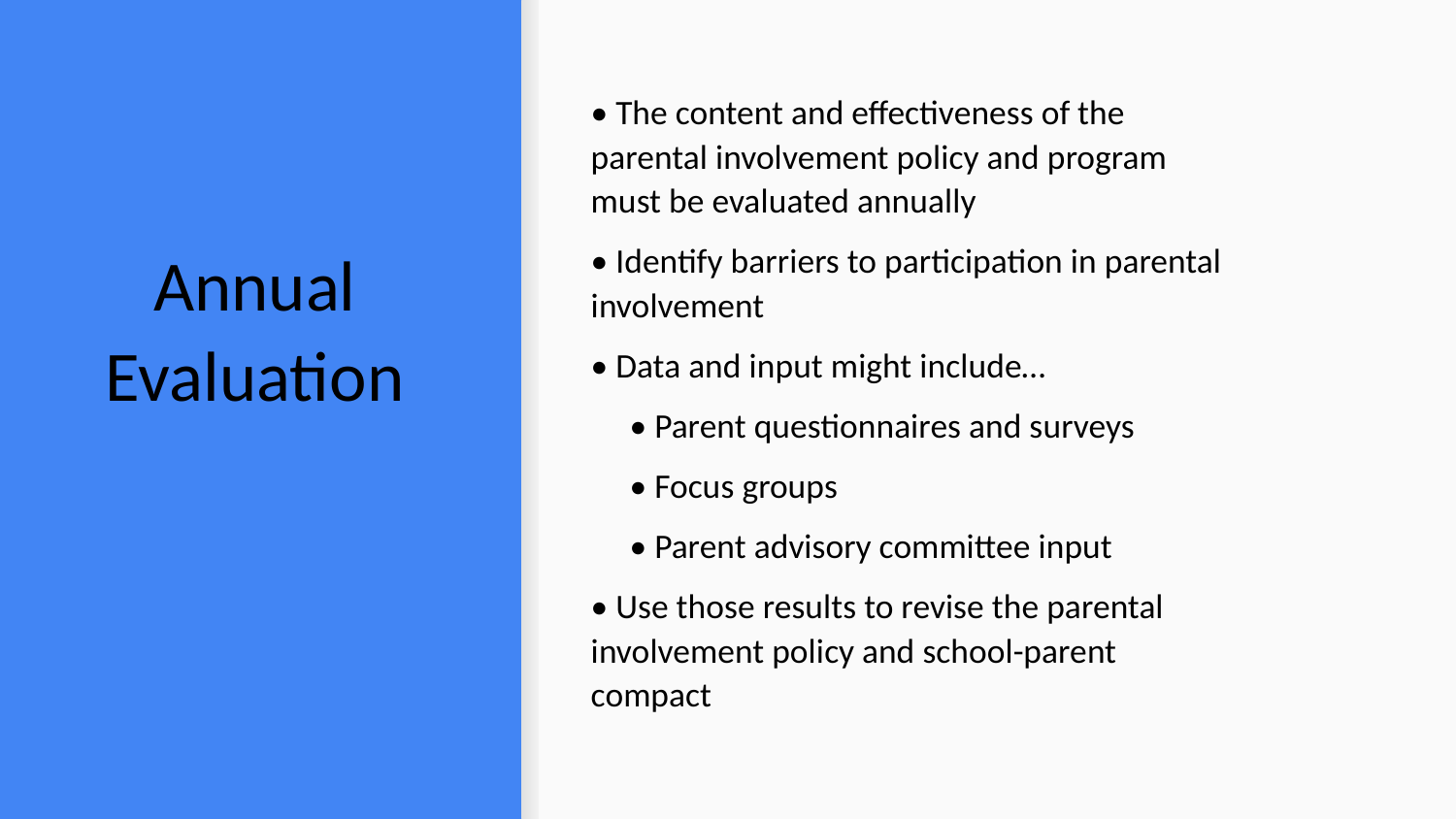

• The content and effectiveness of the parental involvement policy and program must be evaluated annually
• Identify barriers to participation in parental involvement
• Data and input might include…
     • Parent questionnaires and surveys
     • Focus groups
     • Parent advisory committee input
• Use those results to revise the parental involvement policy and school-parent compact
# Annual Evaluation